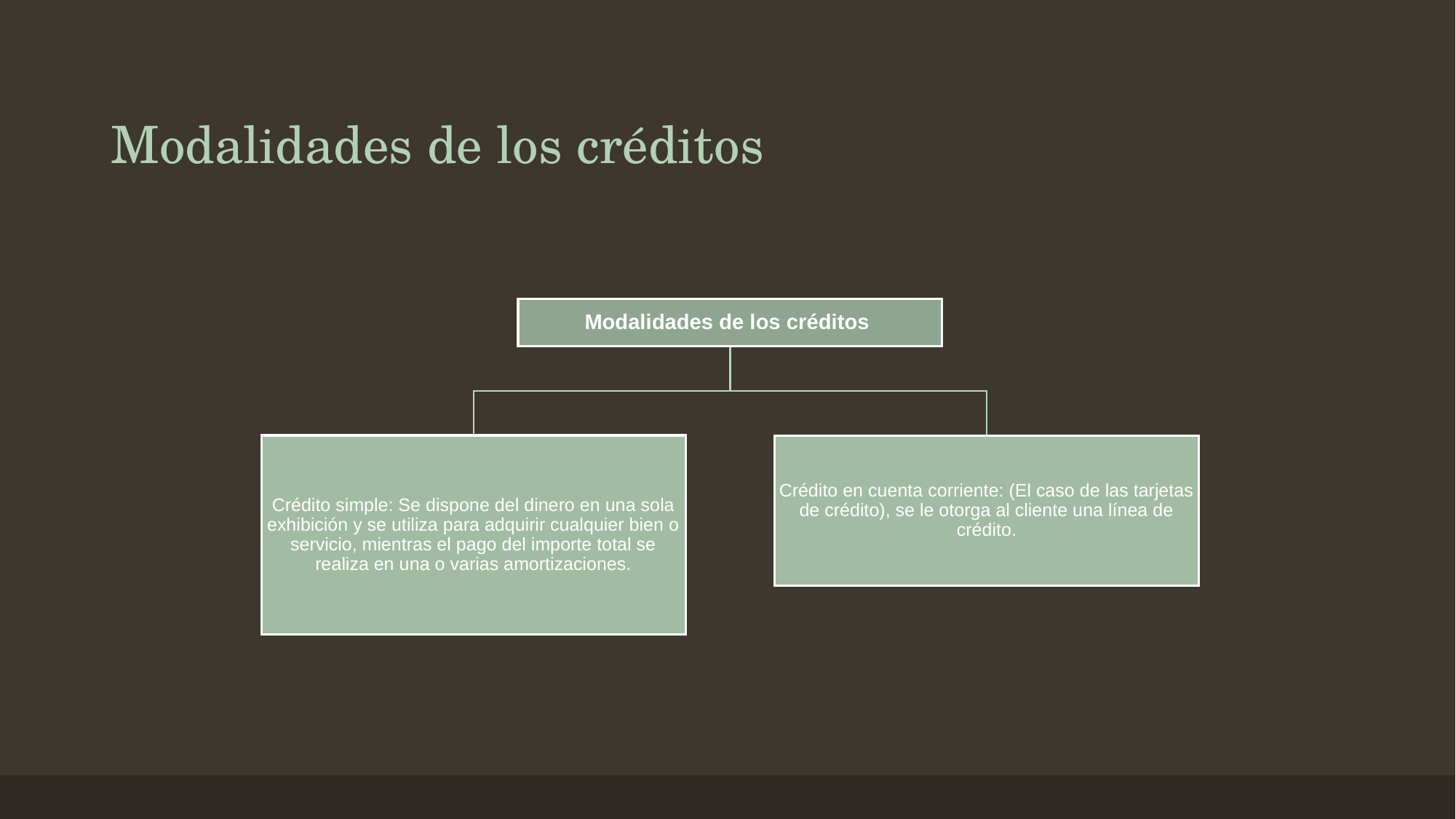

# Modalidades de los créditos
Modalidades de los créditos
Crédito simple: Se dispone del dinero en una sola exhibición y se utiliza para adquirir cualquier bien o servicio, mientras el pago del importe total se realiza en una o varias amortizaciones.
Crédito en cuenta corriente: (El caso de las tarjetas de crédito), se le otorga al cliente una línea de crédito.